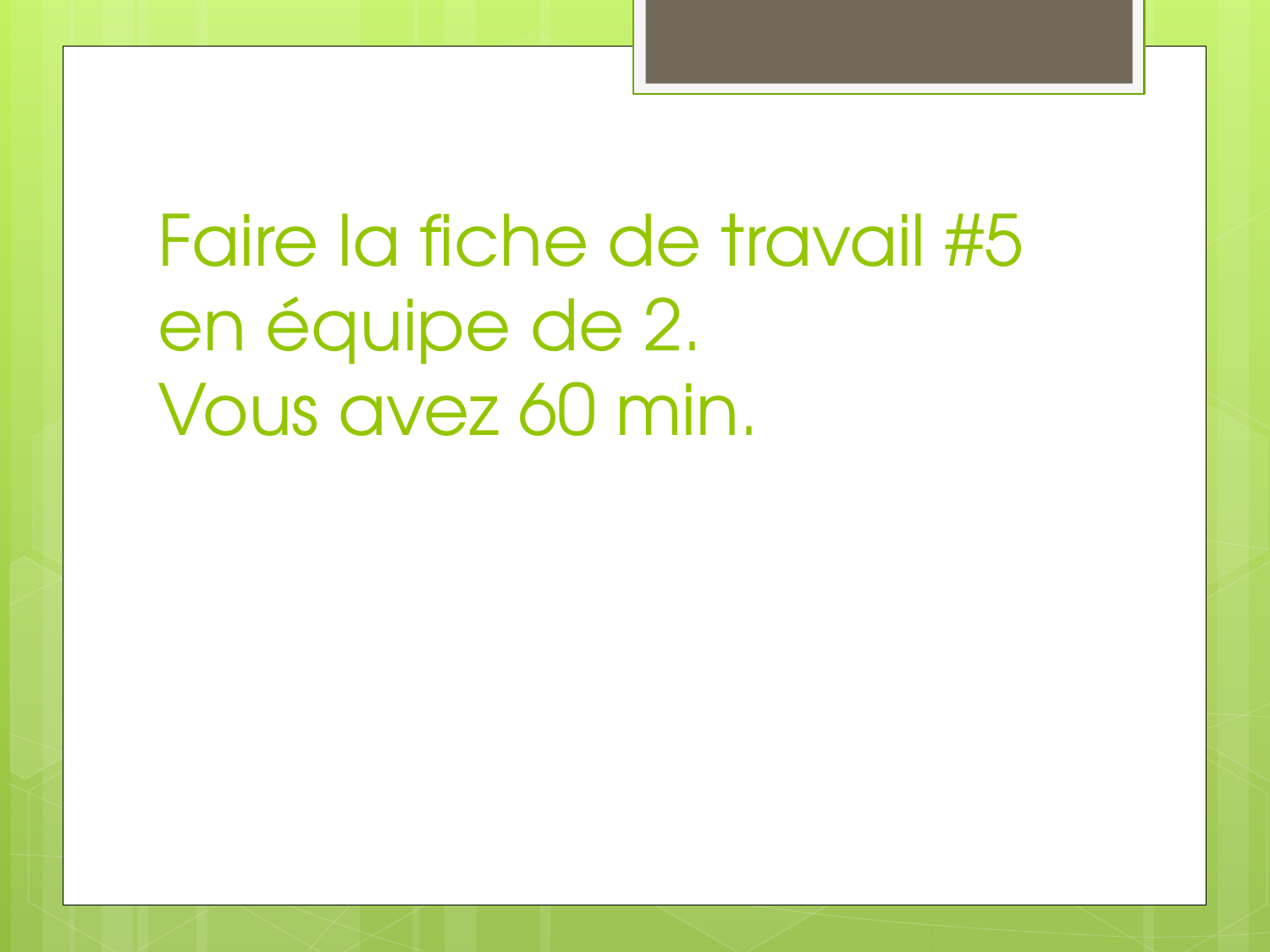

# Faire la fiche de travail #5 en équipe de 2. Vous avez 60 min.